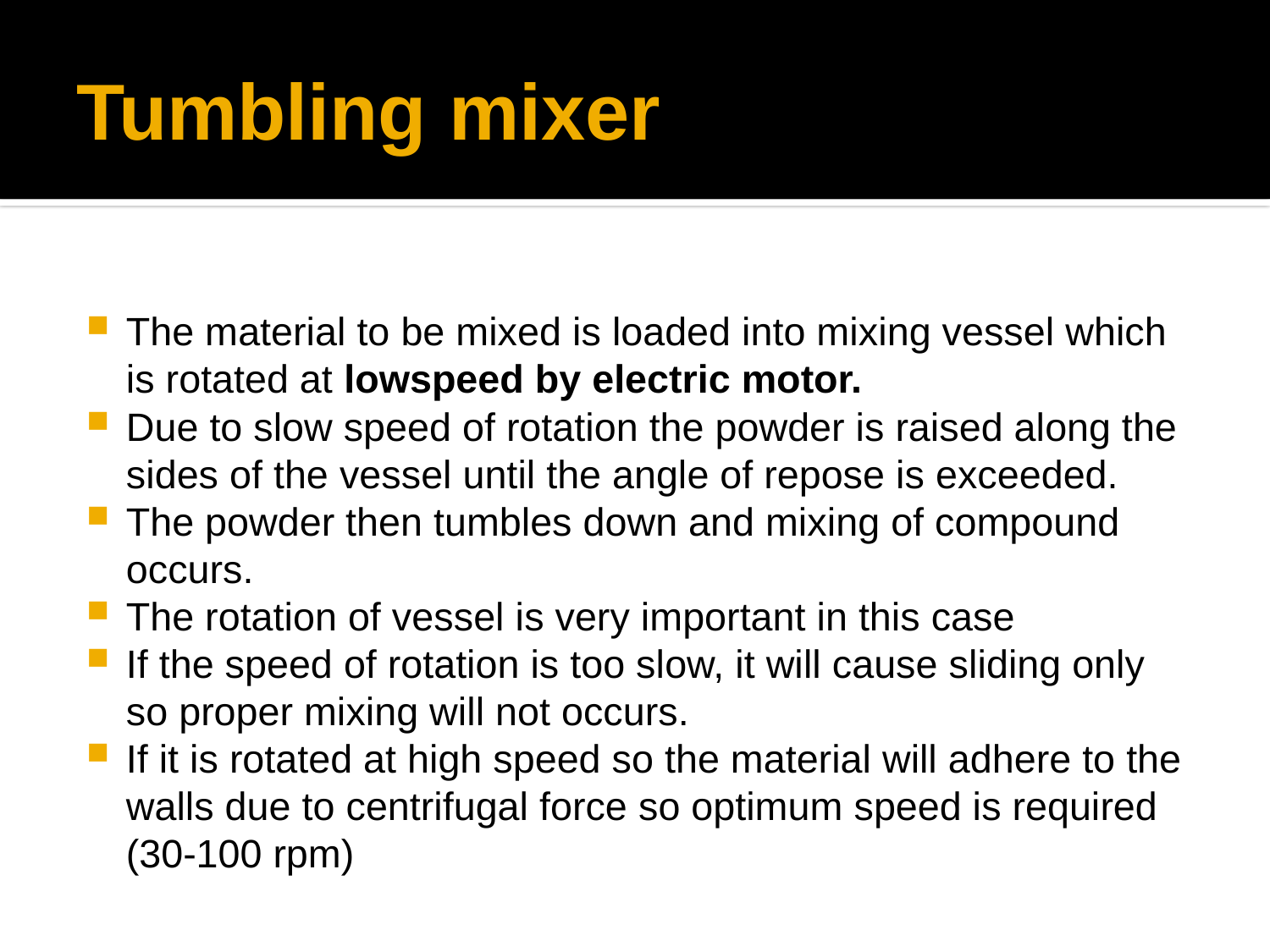

# Tumbling mixer

The material to be mixed is loaded into mixing vessel which is rotated at lowspeed by electric motor.
Due to slow speed of rotation the powder is raised along the sides of the vessel until the angle of repose is exceeded.
The powder then tumbles down and mixing of compound occurs.
The rotation of vessel is very important in this case
If the speed of rotation is too slow, it will cause sliding only so proper mixing will not occurs.
If it is rotated at high speed so the material will adhere to the walls due to centrifugal force so optimum speed is required (30-100 rpm)